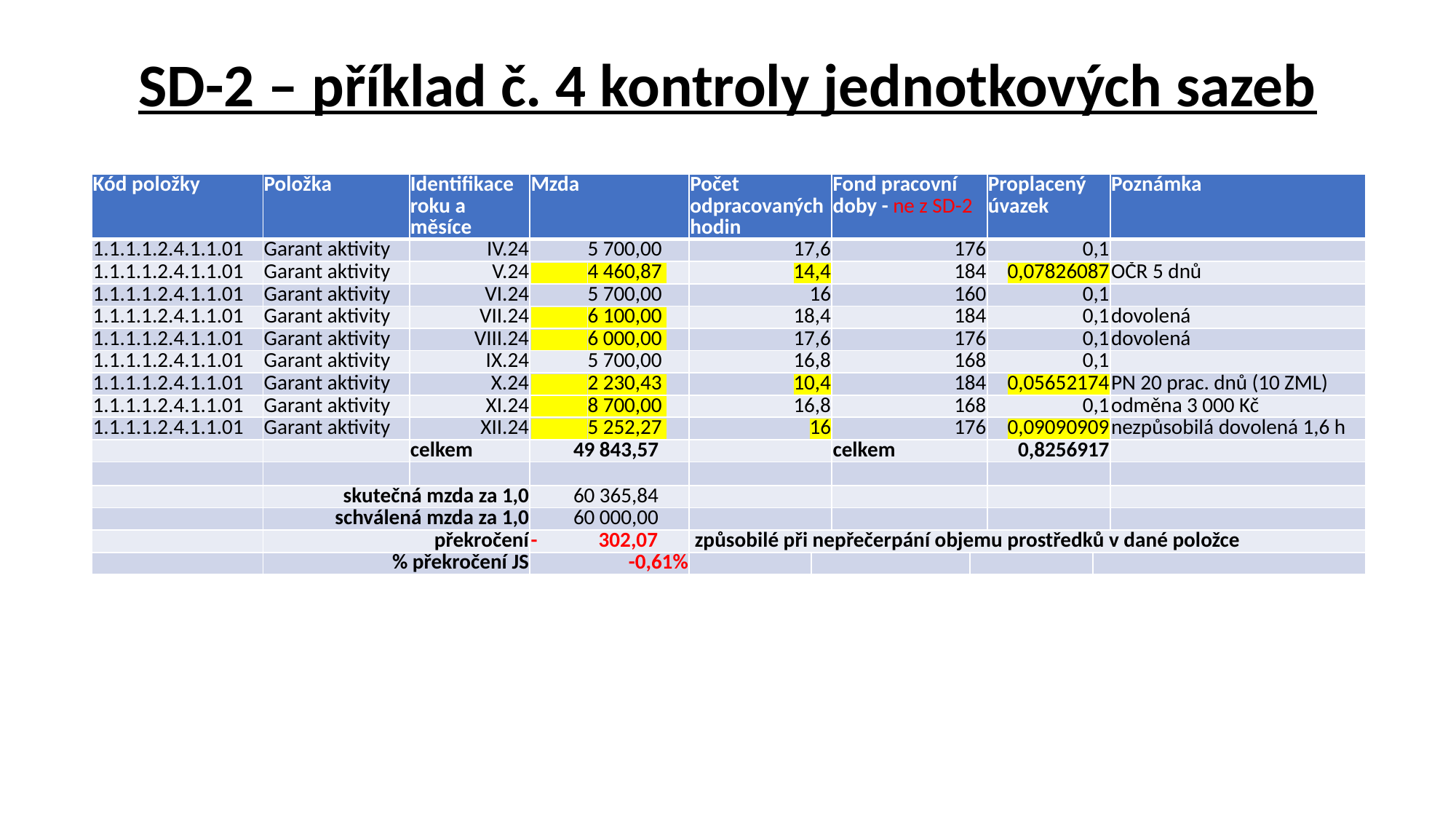

# SD-2 – příklad č. 4 kontroly jednotkových sazeb
| Kód položky | Položka | Identifikace roku a měsíce | Mzda | Počet odpracovaných hodin | Fond pracovní doby - ne z SD-2 | Fond pracovní doby - ne z SD-2 | Proplacený úvazek | Proplacený úvazek | Poznámka | Poznámka |
| --- | --- | --- | --- | --- | --- | --- | --- | --- | --- | --- |
| 1.1.1.1.2.4.1.1.01 | Garant aktivity | IV.24 | 5 700,00 | 17,6 | 176 | 176 | 0,1 | 0,1 |  |  |
| 1.1.1.1.2.4.1.1.01 | Garant aktivity | V.24 | 4 460,87 | 14,4 | 184 | 184 | 0,07826087 | 0,07826087 | OČR 5 dnů | OČR 5 dnů |
| 1.1.1.1.2.4.1.1.01 | Garant aktivity | VI.24 | 5 700,00 | 16 | 160 | 160 | 0,1 | 0,1 |  |  |
| 1.1.1.1.2.4.1.1.01 | Garant aktivity | VII.24 | 6 100,00 | 18,4 | 184 | 184 | 0,1 | 0,1 | dovolená | dovolená |
| 1.1.1.1.2.4.1.1.01 | Garant aktivity | VIII.24 | 6 000,00 | 17,6 | 176 | 176 | 0,1 | 0,1 | dovolená | dovolená |
| 1.1.1.1.2.4.1.1.01 | Garant aktivity | IX.24 | 5 700,00 | 16,8 | 168 | 168 | 0,1 | 0,1 |  |  |
| 1.1.1.1.2.4.1.1.01 | Garant aktivity | X.24 | 2 230,43 | 10,4 | 184 | 184 | 0,05652174 | 0,05652174 | PN 20 prac. dnů (10 ZML) | PN 20 prac. dnů (10 ZML) |
| 1.1.1.1.2.4.1.1.01 | Garant aktivity | XI.24 | 8 700,00 | 16,8 | 168 | 168 | 0,1 | 0,1 | odměna 3 000 Kč | odměna 3 000 Kč |
| 1.1.1.1.2.4.1.1.01 | Garant aktivity | XII.24 | 5 252,27 | 16 | 176 | 176 | 0,09090909 | 0,09090909 | nezpůsobilá dovolená 1,6 h | nezpůsobilá dovolená 1,6 h |
|  |  | celkem | 49 843,57 |  | celkem | celkem | 0,8256917 | 0,8256917 |  |  |
|  |  |  |  |  |  |  |  |  |  |  |
|  | skutečná mzda za 1,0 |  | 60 365,84 |  |  |  |  |  |  |  |
|  | schválená mzda za 1,0 |  | 60 000,00 |  |  |  |  |  |  |  |
|  | překročení |  | - 302,07 | způsobilé při nepřečerpání objemu prostředků v dané položce |  |  |  |  |  |  |
|  | % překročení JS |  | -0,61% |  |  |  |  |  |  |  |